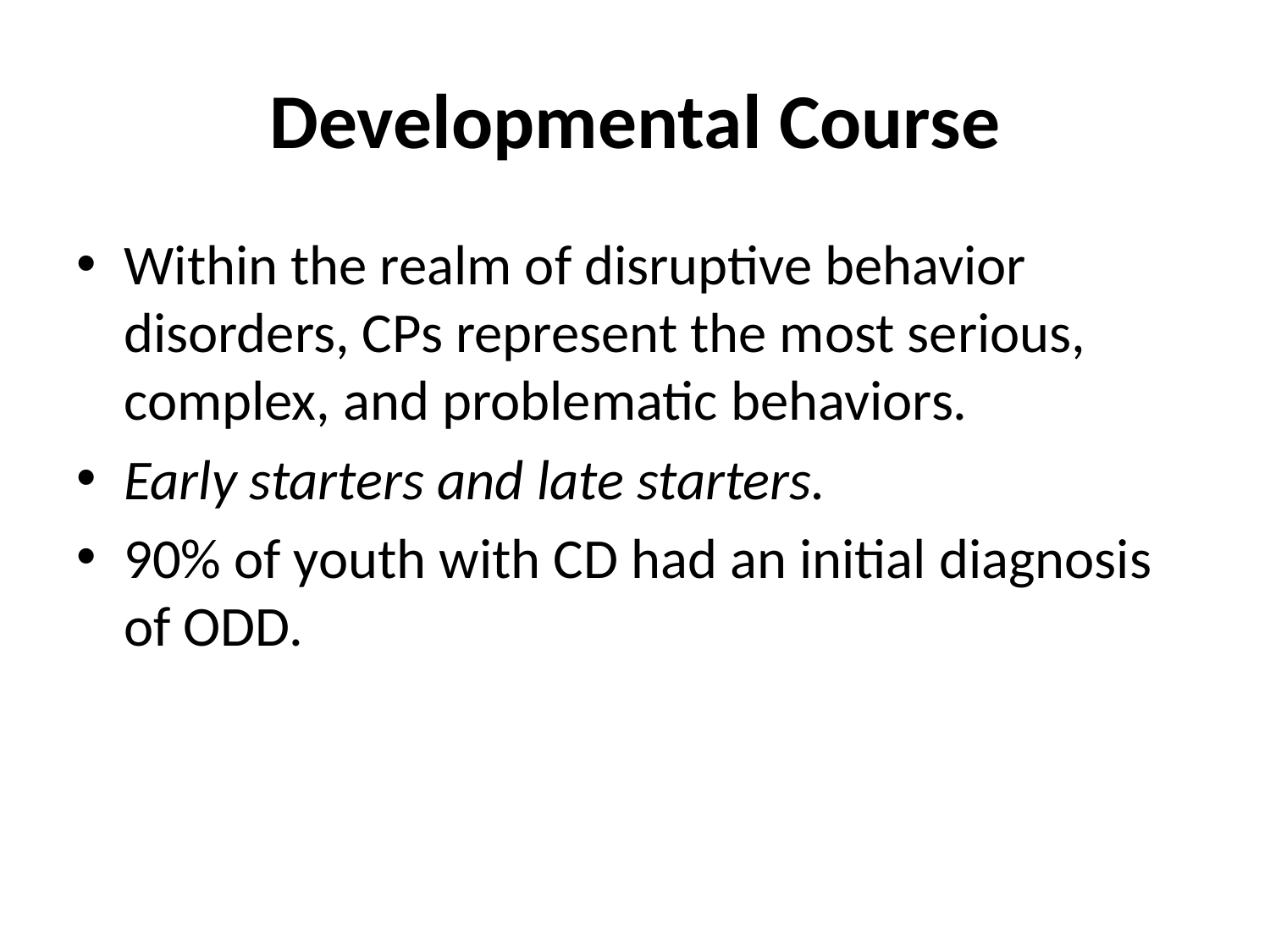

# Developmental Course
Within the realm of disruptive behavior disorders, CPs represent the most serious, complex, and problematic behaviors.
Early starters and late starters.
90% of youth with CD had an initial diagnosis of ODD.